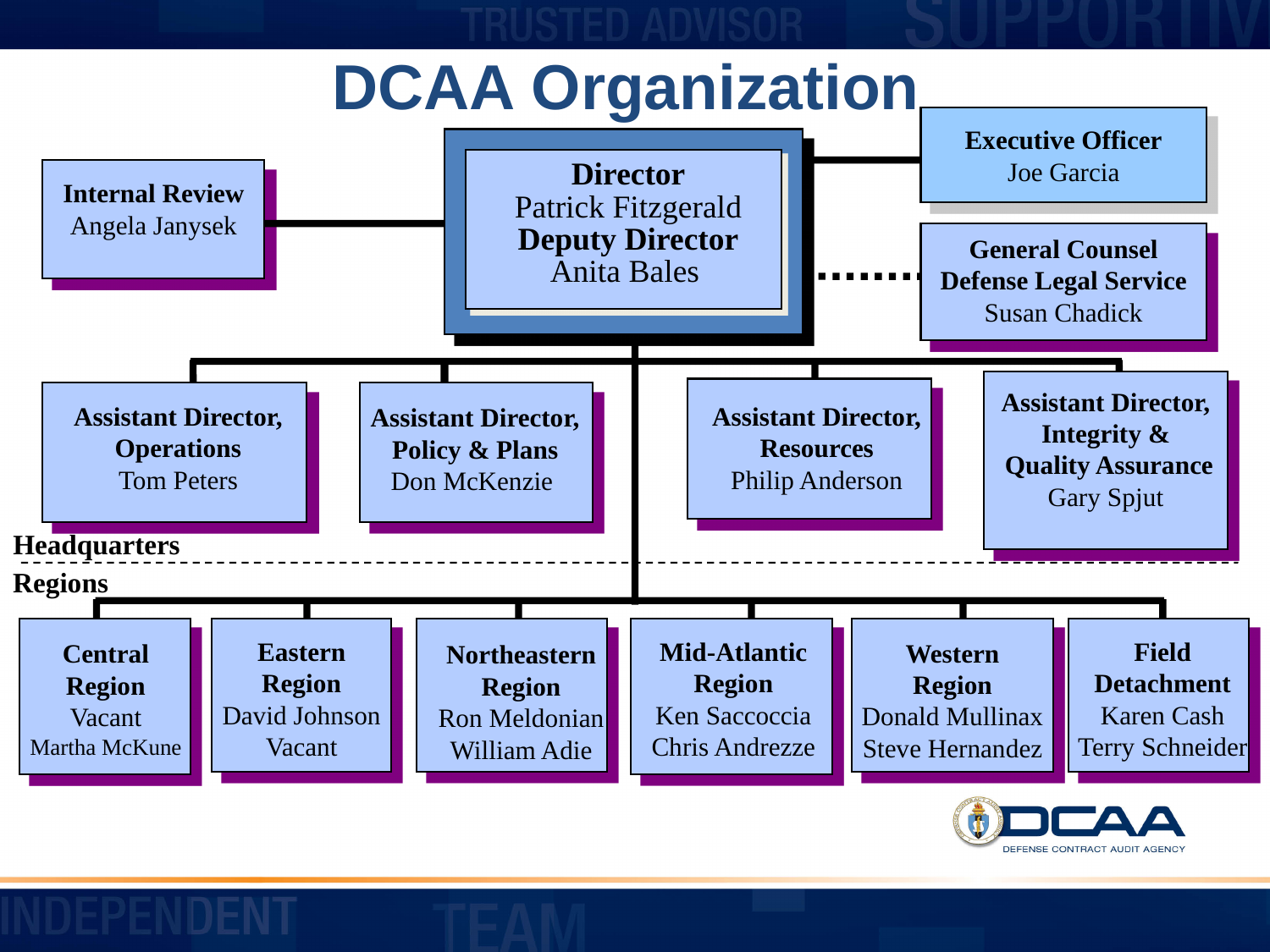

DCAA Organization

Executive Officer
Joe Garcia

Director
Patrick Fitzgerald
Deputy Director
Anita Bales

Internal Review
Angela Janysek

General Counsel
Defense Legal Service
Susan Chadick

Assistant Director, Integrity &
 Quality Assurance
Gary Spjut

Assistant Director,
Operations
Tom Peters

Assistant Director,
Resources
Philip Anderson
Assistant Director,
Policy & Plans
Don McKenzie
Headquarters
Regions

Eastern
Region
David Johnson
Vacant
Mid-Atlantic
Region
Ken Saccoccia
Chris Andrezze
Field
 Detachment
Karen Cash
Terry Schneider
Western
Region
Donald Mullinax
Steve Hernandez
Central
Region
Vacant
Martha McKune

Northeastern
Region
Ron Meldonian
William Adie